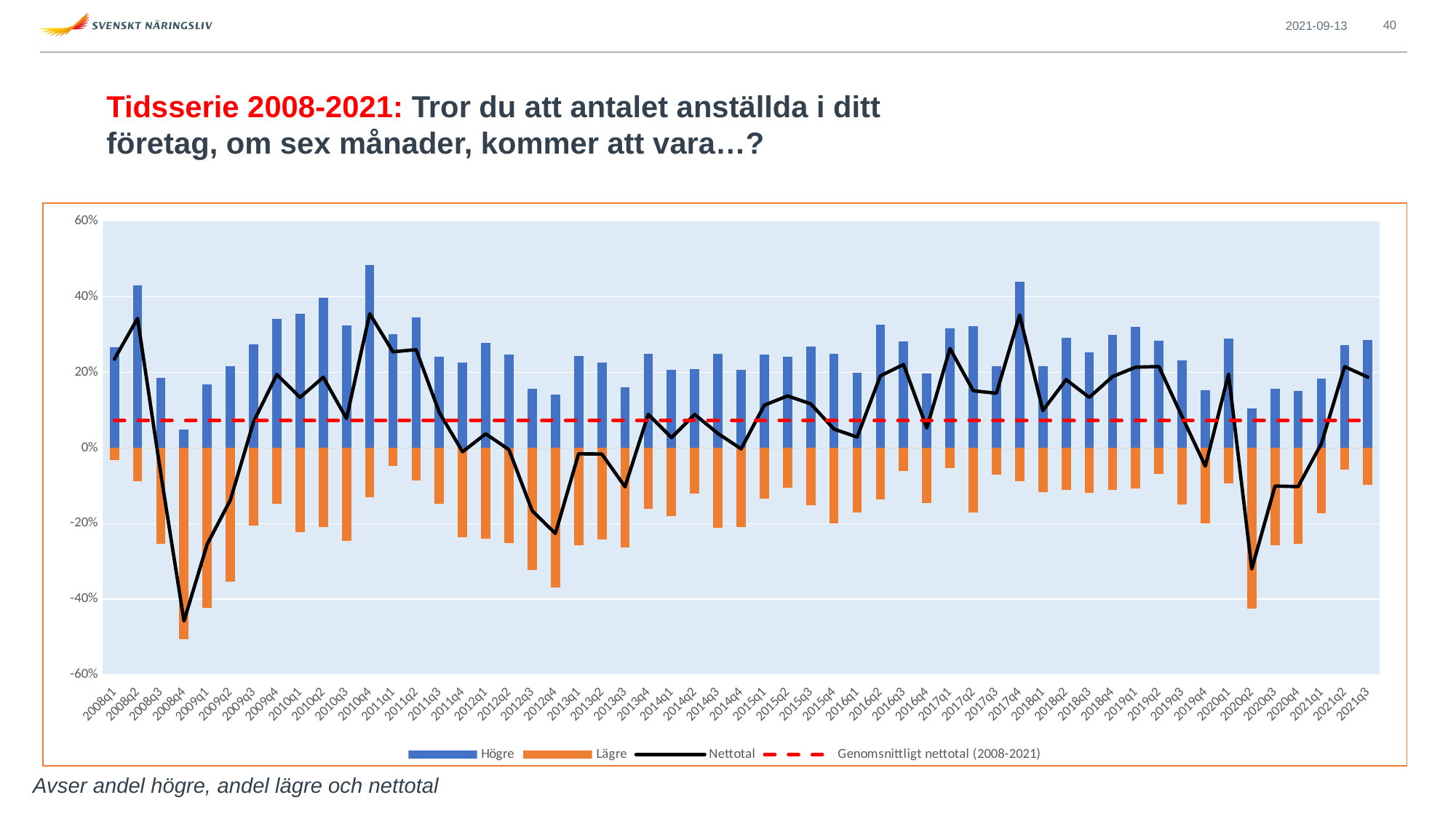

2021-09-13
40
# Tidsserie 2008-2021: Tror du att antalet anställda i ditt företag, om sex månader, kommer att vara…?

### Chart

| Category | Högre | Lägre | Nettotal | Genomsnittligt nettotal (2008-2021) |
|---|---|---|---|---|
| 2008q1 | 0.266006913 | -0.031099832 | 0.23490708100000002 | 0.0727689777871834 |
| 2008q2 | 0.430334405 | -0.087699559 | 0.342634846 | 0.0727689777871834 |
| 2008q3 | 0.18606636 | -0.253917799 | -0.06785143900000001 | 0.0727689777871834 |
| 2008q4 | 0.047978067 | -0.505468699 | -0.457490632 | 0.0727689777871834 |
| 2009q1 | 0.168211284 | -0.422581672 | -0.254370388 | 0.0727689777871834 |
| 2009q2 | 0.215490719 | -0.352658734 | -0.13716801499999998 | 0.0727689777871834 |
| 2009q3 | 0.274344556 | -0.204445877 | 0.06989867900000002 | 0.0727689777871834 |
| 2009q4 | 0.341509962 | -0.147019508 | 0.194490454 | 0.0727689777871834 |
| 2010q1 | 0.355379433 | -0.221578791 | 0.13380064200000003 | 0.0727689777871834 |
| 2010q2 | 0.396684116 | -0.209453532 | 0.18723058399999998 | 0.0727689777871834 |
| 2010q3 | 0.324527621 | -0.246389021 | 0.07813859999999997 | 0.0727689777871834 |
| 2010q4 | 0.484495176 | -0.129405805 | 0.35508937100000004 | 0.0727689777871834 |
| 2011q1 | 0.301077991 | -0.046683226 | 0.25439476499999997 | 0.0727689777871834 |
| 2011q2 | 0.346094128 | -0.085978249 | 0.260115879 | 0.0727689777871834 |
| 2011q3 | 0.240876357 | -0.147020061 | 0.093856296 | 0.0727689777871834 |
| 2011q4 | 0.226883067 | -0.236811162 | -0.009928094999999998 | 0.0727689777871834 |
| 2012q1 | 0.277778877 | -0.240273935 | 0.037504941999999986 | 0.0727689777871834 |
| 2012q2 | 0.246783239 | -0.251297577 | -0.004514338000000007 | 0.0727689777871834 |
| 2012q3 | 0.156174629 | -0.322341723 | -0.16616709400000002 | 0.0727689777871834 |
| 2012q4 | 0.142253771 | -0.368326709 | -0.22607293799999997 | 0.0727689777871834 |
| 2013q1 | 0.242477468 | -0.257779849 | -0.015302381000000004 | 0.0727689777871834 |
| 2013q2 | 0.225704984 | -0.241612576 | -0.015907591999999998 | 0.0727689777871834 |
| 2013q3 | 0.1608834 | -0.263391328 | -0.10250792799999997 | 0.0727689777871834 |
| 2013q4 | 0.249878415 | -0.160792406 | 0.089086009 | 0.0727689777871834 |
| 2014q1 | 0.206878418 | -0.179419746 | 0.027458672000000017 | 0.0727689777871834 |
| 2014q2 | 0.209019471 | -0.120215542 | 0.08880392900000002 | 0.0727689777871834 |
| 2014q3 | 0.249815348 | -0.211312764 | 0.038502584000000006 | 0.0727689777871834 |
| 2014q4 | 0.206641055 | -0.20901697 | -0.002375915000000006 | 0.0727689777871834 |
| 2015q1 | 0.247508705 | -0.134402134 | 0.11310657099999999 | 0.0727689777871834 |
| 2015q2 | 0.242112751 | -0.104344697 | 0.13776805399999997 | 0.0727689777871834 |
| 2015q3 | 0.269176841 | -0.152351478 | 0.11682536299999999 | 0.0727689777871834 |
| 2015q4 | 0.248959884 | -0.198900593 | 0.050059291000000006 | 0.0727689777871834 |
| 2016q1 | 0.198930855 | -0.169991591 | 0.028939263999999992 | 0.0727689777871834 |
| 2016q2 | 0.326408635 | -0.13563939 | 0.190769245 | 0.0727689777871834 |
| 2016q3 | 0.281441111 | -0.060482866 | 0.22095824500000003 | 0.0727689777871834 |
| 2016q4 | 0.197698152 | -0.144749414 | 0.052948737999999995 | 0.0727689777871834 |
| 2017q1 | 0.315639616 | -0.052465615 | 0.263174001 | 0.0727689777871834 |
| 2017q2 | 0.322555376 | -0.171204175 | 0.15135120100000002 | 0.0727689777871834 |
| 2017q3 | 0.215738007 | -0.070905649 | 0.144832358 | 0.0727689777871834 |
| 2017q4 | 0.439640739 | -0.08794797 | 0.351692769 | 0.0727689777871834 |
| 2018q1 | 0.21568588 | -0.116759209 | 0.098926671 | 0.0727689777871834 |
| 2018q2 | 0.292160184 | -0.111286864 | 0.18087332 | 0.0727689777871834 |
| 2018q3 | 0.251968503937008 | -0.118110236220472 | 0.13385826771653597 | 0.0727689777871834 |
| 2018q4 | 0.299212598425197 | -0.110236220472441 | 0.188976377952756 | 0.0727689777871834 |
| 2019q1 | 0.320610687022901 | -0.106870229007634 | 0.21374045801526703 | 0.0727689777871834 |
| 2019q2 | 0.284615384615385 | -0.0692307692307692 | 0.21538461538461579 | 0.0727689777871834 |
| 2019q3 | 0.231404958677686 | -0.148760330578512 | 0.082644628099174 | 0.0727689777871834 |
| 2019q4 | 0.152 | -0.2 | -0.048000000000000015 | 0.0727689777871834 |
| 2020q1 | 0.2890625 | -0.09375 | 0.1953125 | 0.0727689777871834 |
| 2020q2 | 0.104 | -0.424 | -0.32 | 0.0727689777871834 |
| 2020q3 | 0.15723270440251572 | -0.257861635220126 | -0.10062893081761029 | 0.0727689777871834 |
| 2020q4 | 0.151 | -0.253 | -0.10200000000000001 | 0.0727689777871834 |
| 2021q1 | 0.1834319526627219 | -0.17159763313609466 | 0.011834319526627224 | 0.0727689777871834 |
| 2021q2 | 0.2721518987341772 | -0.056962025316455694 | 0.21518987341772153 | 0.0727689777871834 |
| 2021q3 | 0.2847222222222222 | -0.09722222222222222 | 0.1875 | 0.0727689777871834 |
Avser andel högre, andel lägre och nettotal